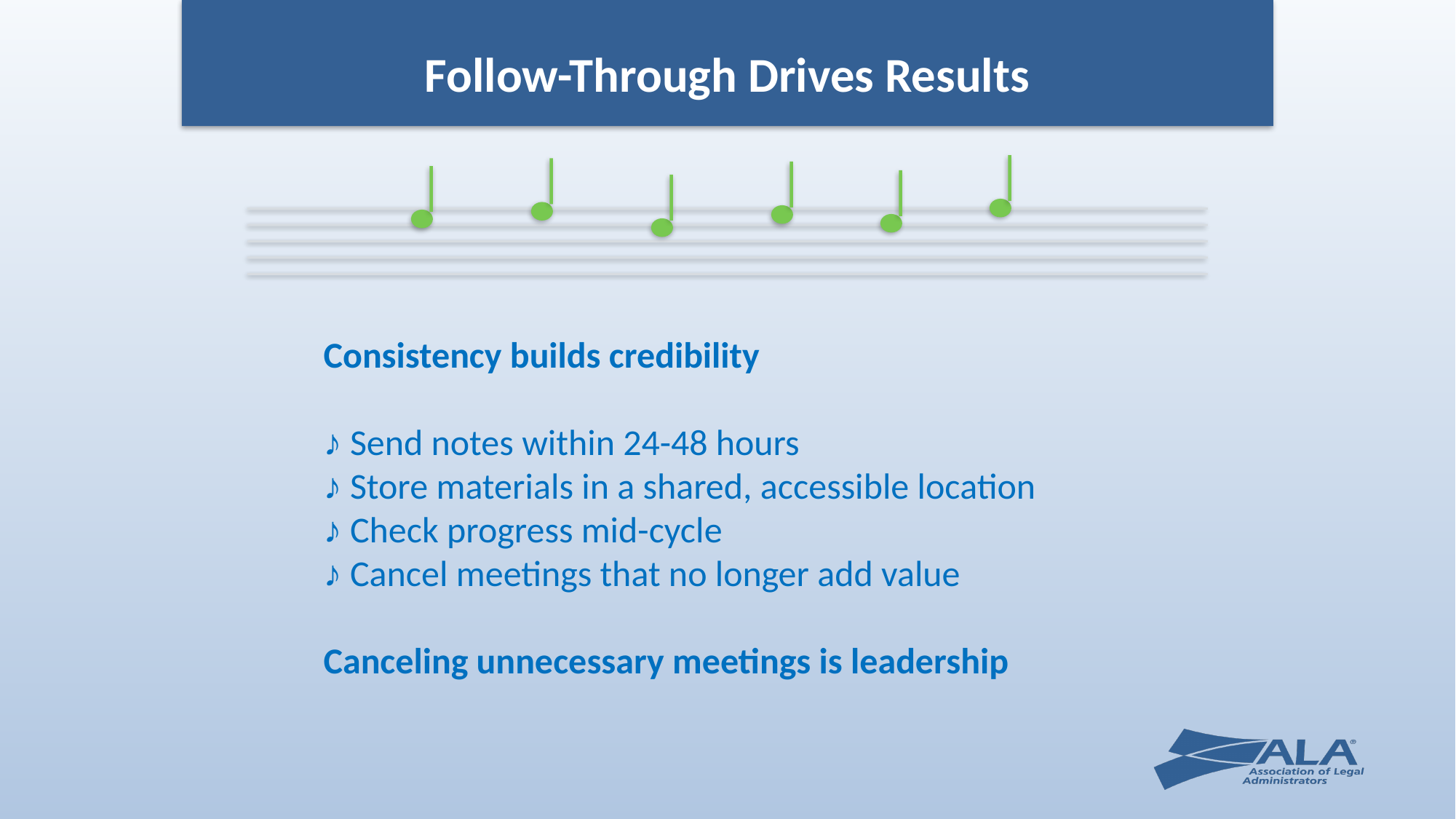

Follow-Through Drives Results

Consistency builds credibility

♪ Send notes within 24-48 hours
♪ Store materials in a shared, accessible location
♪ Check progress mid-cycle
♪ Cancel meetings that no longer add value

Canceling unnecessary meetings is leadership